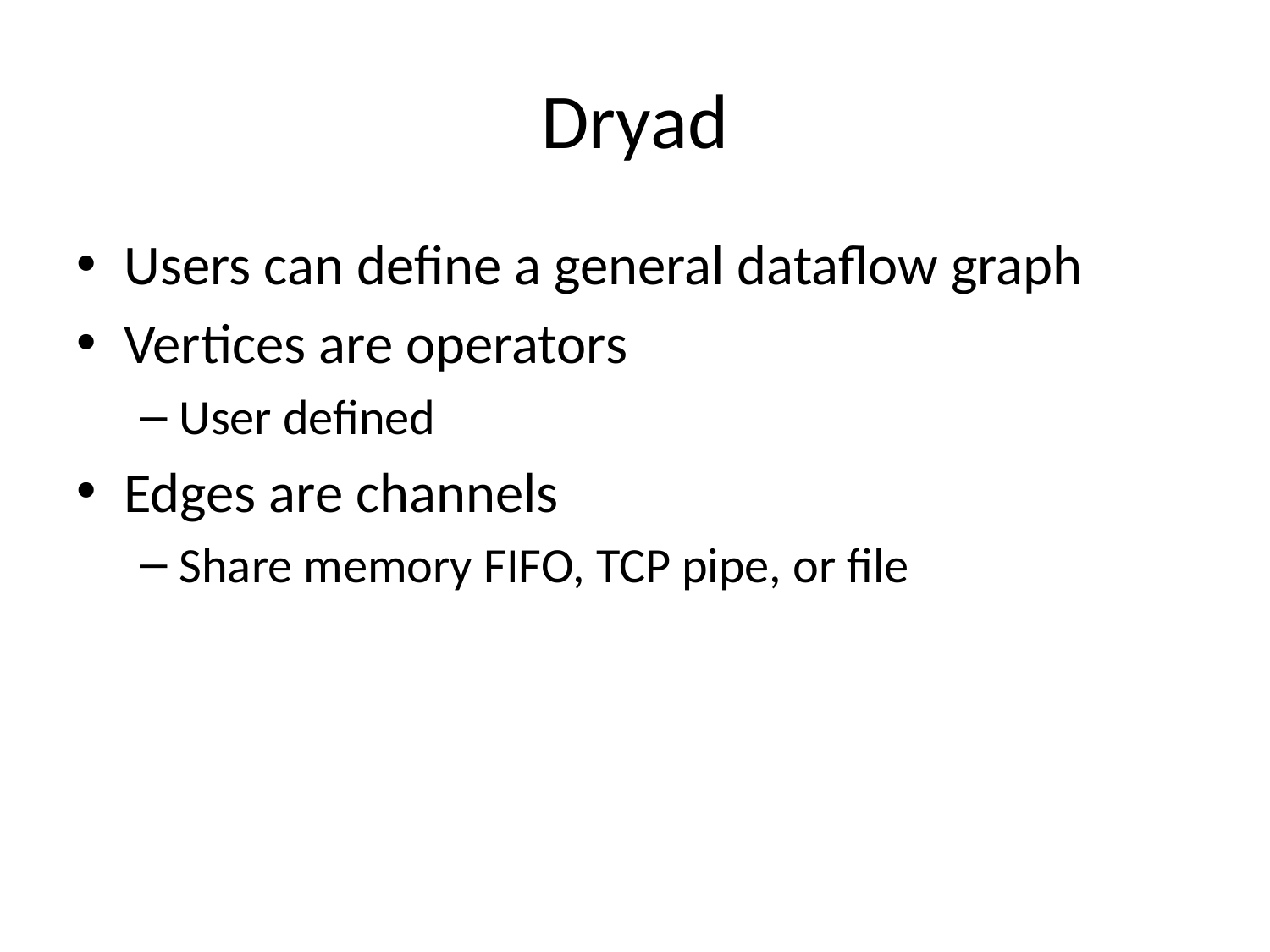

# Dryad
Users can define a general dataflow graph
Vertices are operators
User defined
Edges are channels
Share memory FIFO, TCP pipe, or file